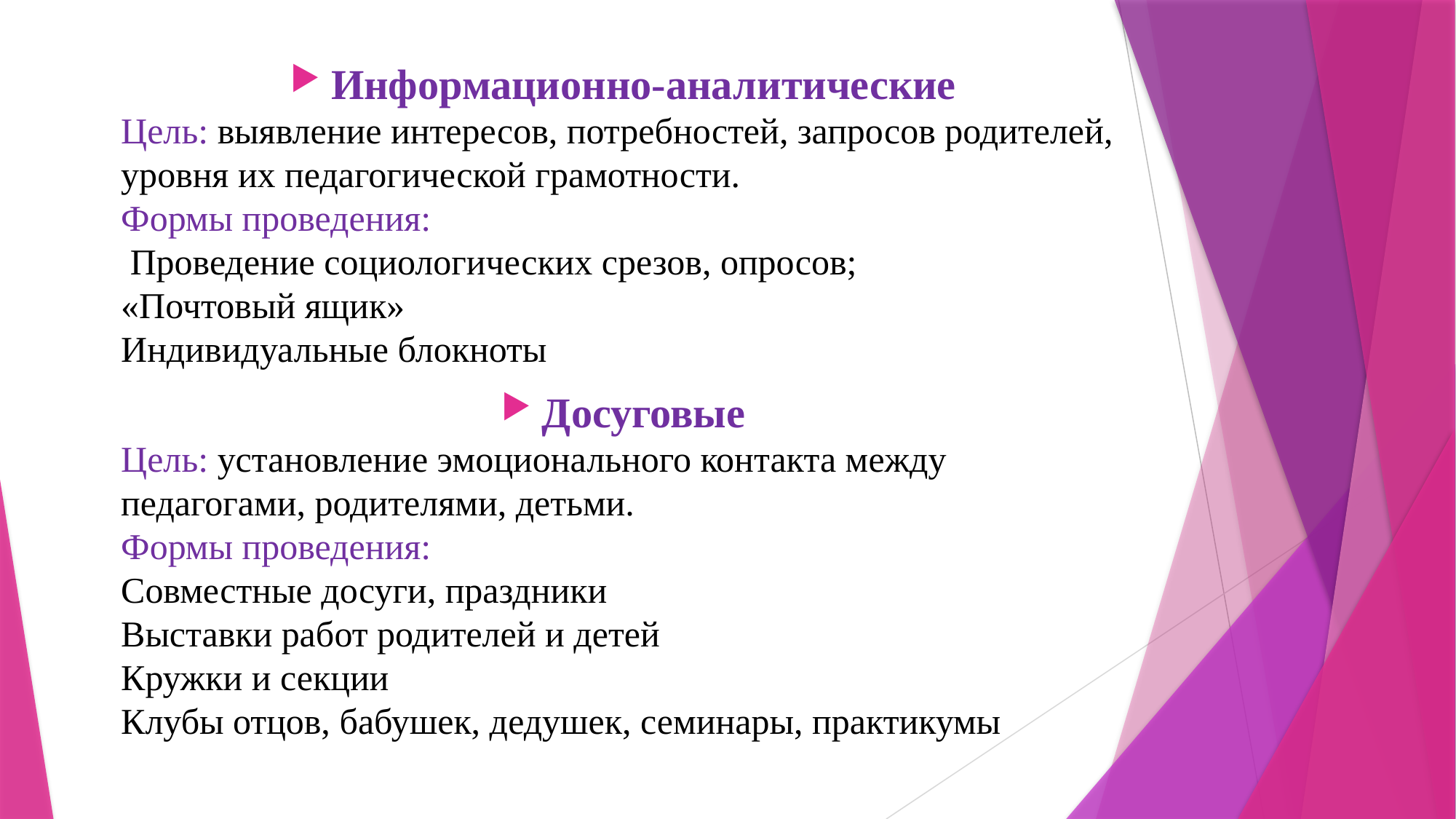

Информационно-аналитические
Цель: выявление интересов, потребностей, запросов родителей, уровня их педагогической грамотности.
Формы проведения:
 Проведение социологических срезов, опросов;
«Почтовый ящик»
Индивидуальные блокноты
Досуговые
Цель: установление эмоционального контакта между педагогами, родителями, детьми.
Формы проведения:
Совместные досуги, праздники
Выставки работ родителей и детей
Кружки и секции
Клубы отцов, бабушек, дедушек, семинары, практикумы